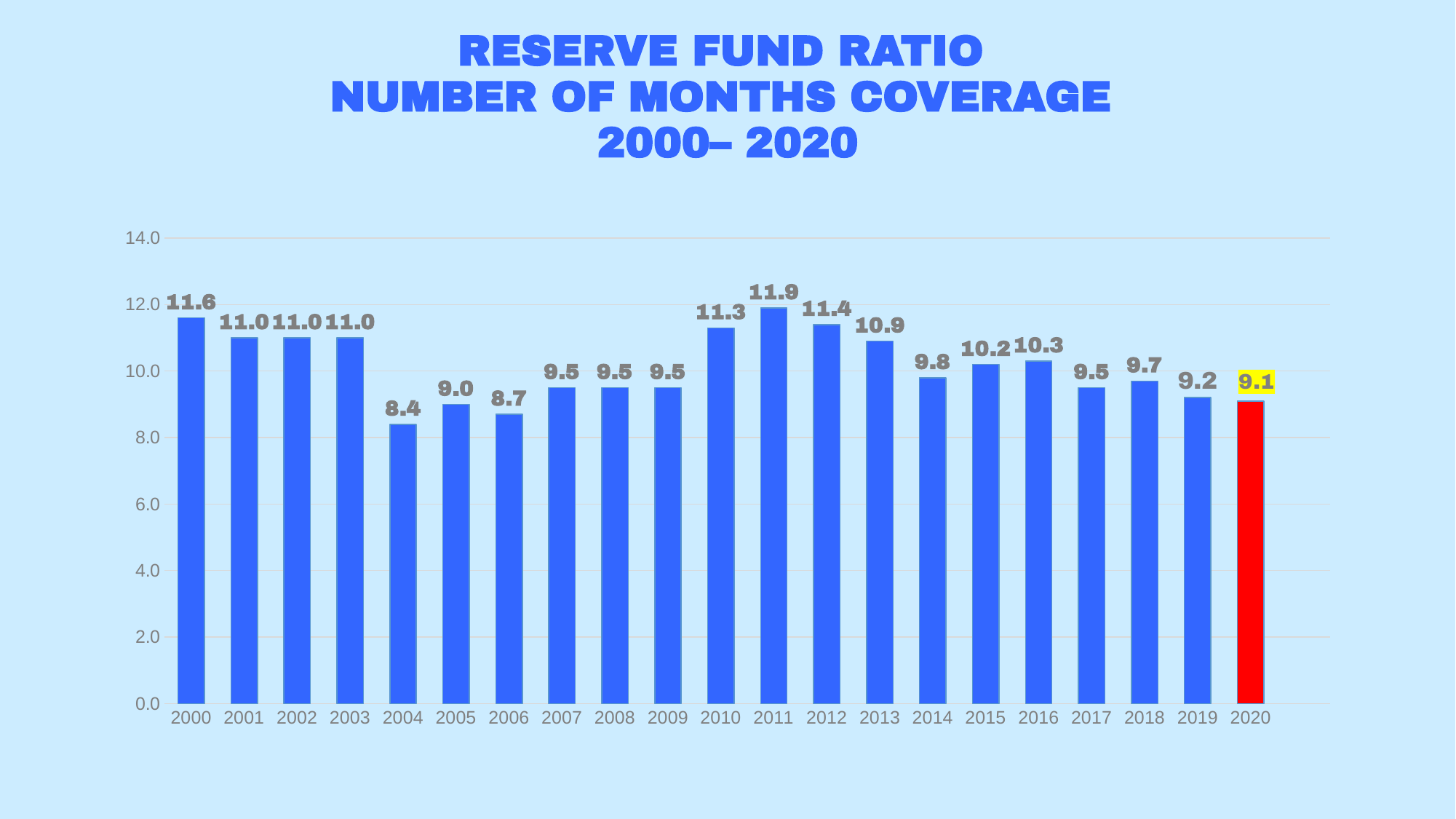

# RESERVE FUND RATIO NUMBER OF MONTHS COVERAGE 2000– 2020

### Chart

| Category | RATIO |
|---|---|
| 2000 | 11.6 |
| 2001 | 11.0 |
| 2002 | 11.0 |
| 2003 | 11.0 |
| 2004 | 8.4 |
| 2005 | 9.0 |
| 2006 | 8.7 |
| 2007 | 9.5 |
| 2008 | 9.5 |
| 2009 | 9.5 |
| 2010 | 11.3 |
| 2011 | 11.9 |
| 2012 | 11.4 |
| 2013 | 10.9 |
| 2014 | 9.8 |
| 2015 | 10.2 |
| 2016 | 10.3 |
| 2017 | 9.5 |
| 2018 | 9.7 |
| 2019 | 9.2 |
| 2020 | 9.1 |
|  | None |